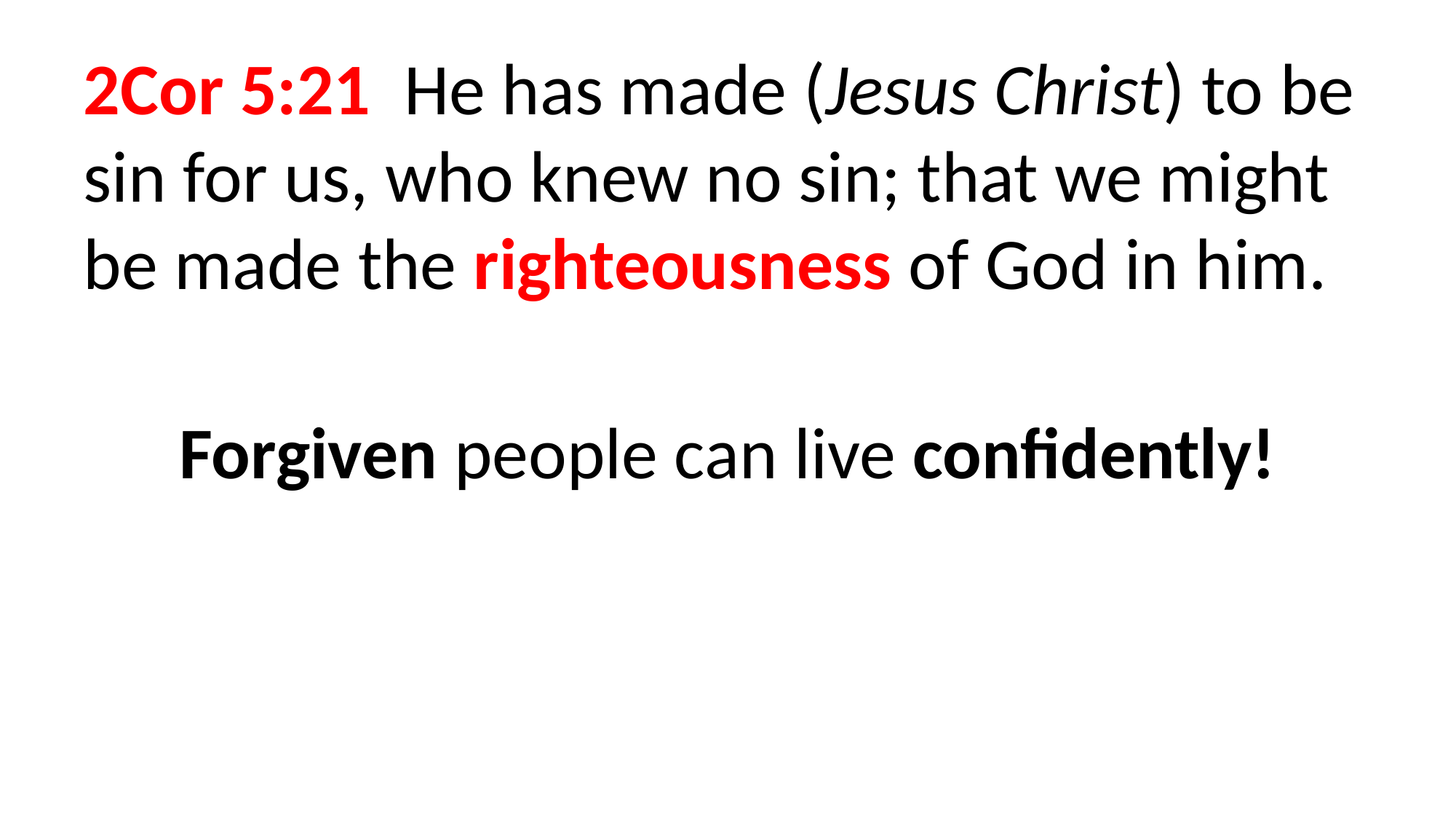

2Cor 5:21  He has made (Jesus Christ) to be sin for us, who knew no sin; that we might be made the righteousness of God in him.
Forgiven people can live confidently!